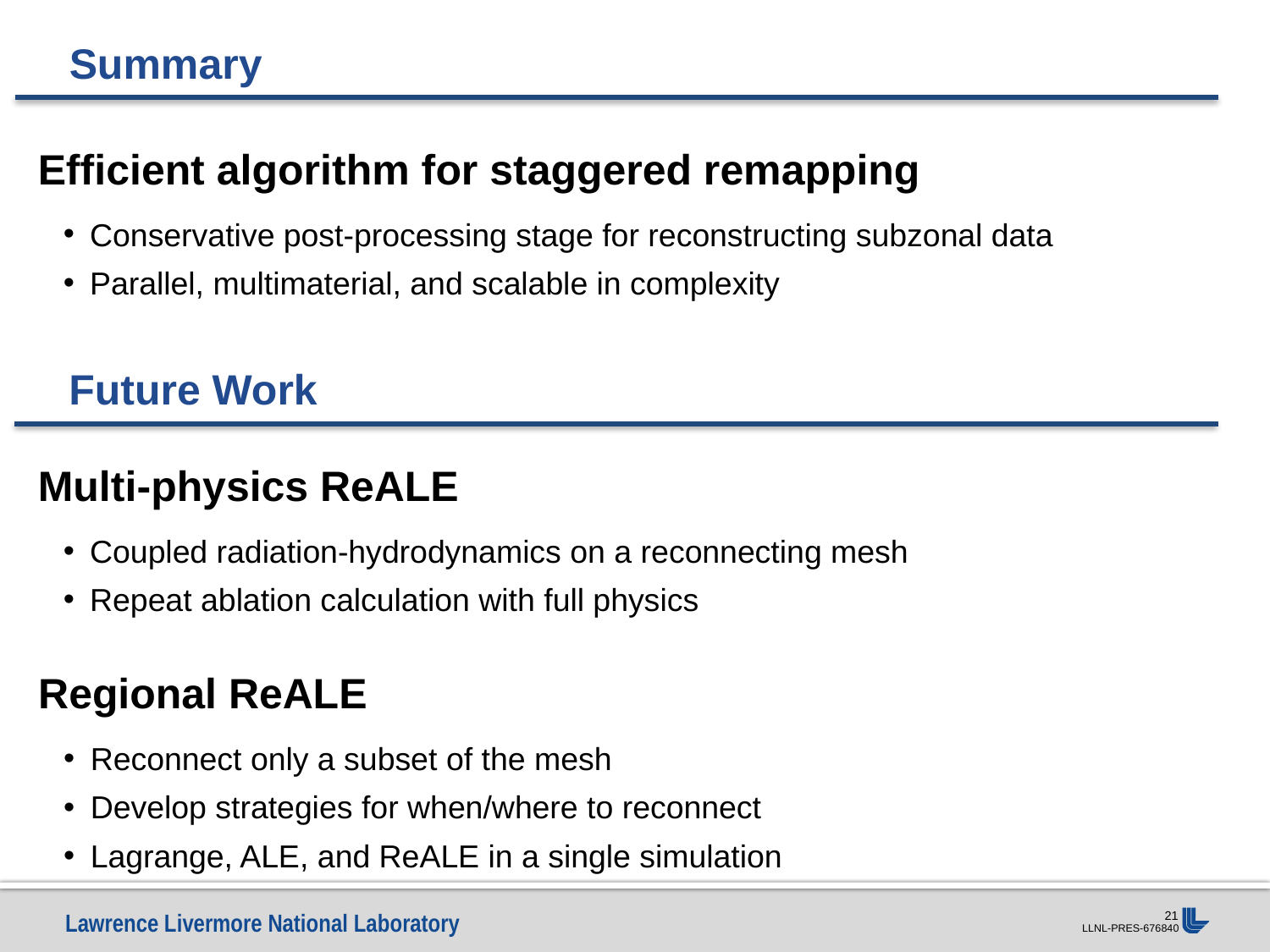

Summary
Efficient algorithm for staggered remapping
Conservative post-processing stage for reconstructing subzonal data
Parallel, multimaterial, and scalable in complexity
Future Work
Multi-physics ReALE
Coupled radiation-hydrodynamics on a reconnecting mesh
Repeat ablation calculation with full physics
Regional ReALE
Reconnect only a subset of the mesh
Develop strategies for when/where to reconnect
Lagrange, ALE, and ReALE in a single simulation